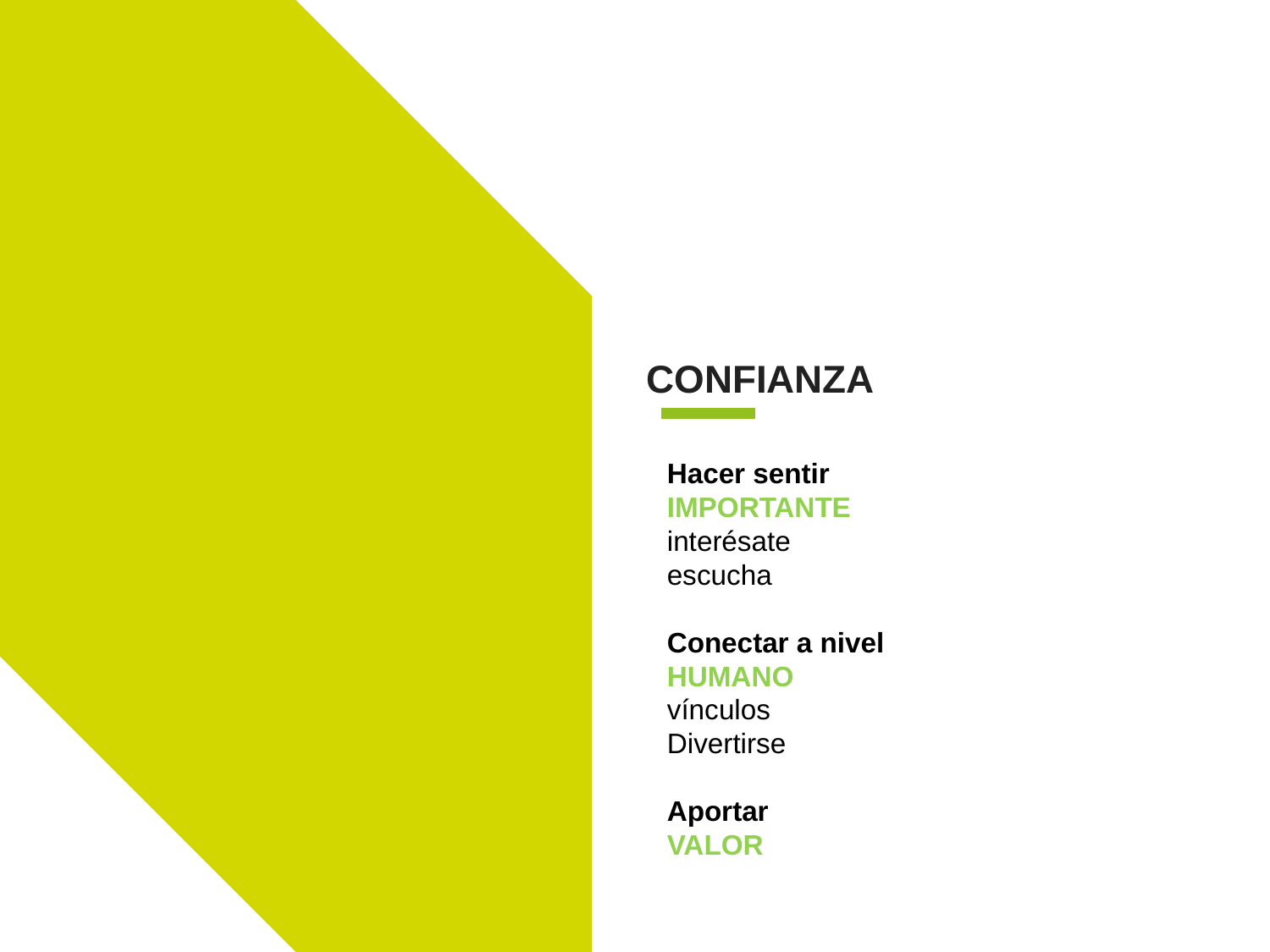

# CONFIANZA
Hacer sentir
IMPORTANTE
interésate
escucha

Conectar a nivel
HUMANO
vínculos
Divertirse

Aportar
VALOR